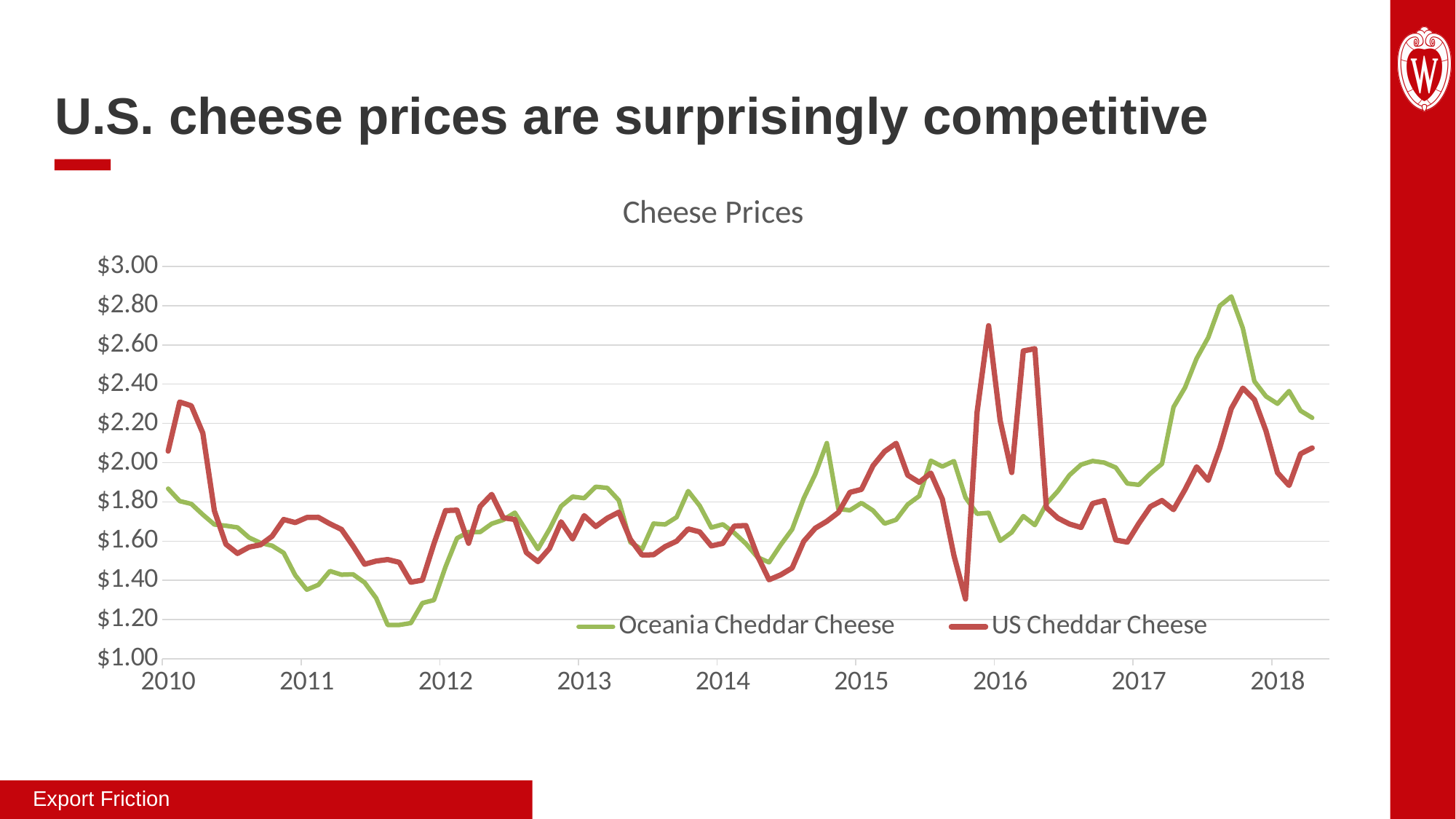

U.S. cheese prices are surprisingly competitive

### Chart: Cheese Prices

| Category | Oceania Cheddar Cheese | US Cheddar Cheese |
|---|---|---|
| 40390.791666666664 | 1.867287066364272 | 2.0591 |
| 40421.791666666664 | 1.804059090785384 | 2.309 |
| 40451 | 1.789716260455416 | 2.29 |
| 40482 | 1.7349894 | 2.1509 |
| 40512 | 1.684590288485696 | 1.7545 |
| 40543 | 1.6782904 | 1.5841 |
| 40574 | 1.66978555 | 1.5372 |
| 40602 | 1.617983281570768 | 1.5694 |
| 40633 | 1.5906646723561522 | 1.5812 |
| 40663 | 1.5767721903897922 | 1.6251 |
| 40694 | 1.5401510179756401 | 1.7103 |
| 40724 | 1.42585659090992 | 1.6945 |
| 40755 | 1.352676142792344 | 1.7203 |
| 40786 | 1.377270254380512 | 1.7213 |
| 40816 | 1.44737083595128 | 1.6881 |
| 40847 | 1.4288148 | 1.6598 |
| 40877 | 1.4307869390909922 | 1.5752 |
| 40908 | 1.3888555043515118 | 1.4823 |
| 40939 | 1.309476904351512 | 1.4985 |
| 40968 | 1.172436712727936 | 1.5062 |
| 40999 | 1.17285931396172 | 1.4918 |
| 41029 | 1.182431872356152 | 1.3907 |
| 41060 | 1.284490072356152 | 1.4015 |
| 41090 | 1.299487080779584 | 1.5871 |
| 41121 | 1.468997134545952 | 1.7556 |
| 41152 | 1.614890608761024 | 1.7578 |
| 41182 | 1.646700956754064 | 1.5892 |
| 41213 | 1.646332781570768 | 1.7769 |
| 41243 | 1.6886296291182639 | 1.8382 |
| 41274 | 1.708227472 | 1.7189 |
| 41305 | 1.744968424 | 1.7103 |
| 41333 | 1.651982064 | 1.5417 |
| 41364 | 1.559449296 | 1.4955 |
| 41394 | 1.661053904 | 1.5626 |
| 41425 | 1.777627048 | 1.6985 |
| 41455 | 1.826614984 | 1.6106 |
| 41486 | 1.8189039200000001 | 1.7297 |
| 41517 | 1.876963696 | 1.6744 |
| 41547 | 1.871067 | 1.717 |
| 41578 | 1.80756412 | 1.7475 |
| 41608 | 1.593468696 | 1.6085 |
| 41639 | 1.55808852 | 1.5296 |
| 41670 | 1.689176608 | 1.5305 |
| 41698 | 1.684640688 | 1.5718 |
| 41729 | 1.721835232 | 1.5997 |
| 41759 | 1.85519128 | 1.6624 |
| 41790 | 1.779895008 | 1.647 |
| 41820 | 1.66921856 | 1.5756 |
| 41851 | 1.6855478720000001 | 1.5886 |
| 41882 | 1.641549448 | 1.677 |
| 41912 | 1.586664816 | 1.6795 |
| 41943 | 1.517718832 | 1.5246 |
| 41973 | 1.491864088 | 1.4032 |
| 42004 | 1.580314528 | 1.428 |
| 42035 | 1.66014672 | 1.4632 |
| 42063 | 1.817996736 | 1.5989 |
| 42094 | 1.94137376 | 1.6659 |
| 42124 | 2.099677368 | 1.701 |
| 42155 | 1.763565696 | 1.7461 |
| 42185 | 1.757215408 | 1.8486 |
| 42216 | 1.794409952 | 1.8636 |
| 42247 | 1.7559 | 1.9843 |
| 42277 | 1.6892 | 2.0569 |
| 42308 | 1.7087 | 2.0987 |
| 42338 | 1.7867 | 1.9363 |
| 42369 | 1.8298 | 1.8995 |
| 42400 | 2.0099 | 1.9467 |
| 42429 | 1.9799 | 1.8133 |
| 42460 | 2.0081 | 1.5264 |
| 42490 | 1.8225 | 1.3049 |
| 42521 | 1.7395 | 2.2566 |
| 42551 | 1.7441 | 2.6978 |
| 42582 | 1.6016 | 2.2144 |
| 42613 | 1.6447 | 1.9496 |
| 42643 | 1.7273 | 2.5692 |
| 42674 | 1.6815 | 2.5808 |
| 42704 | 1.7903 | 1.7708 |
| 42735 | 1.8552 | 1.7171 |
| 42766 | 1.9364 | 1.687 |
| 42794 | 1.9895 | 1.6695 |
| 42825 | 2.0085 | 1.7918 |
| 42855 | 2.0003 | 1.8072 |
| 42886 | 1.9749 | 1.6058 |
| 42916 | 1.8937 | 1.5948 |
| 42947 | 1.8869 | 1.6902 |
| 42978 | 1.945 | 1.7761 |
| 43008 | 1.9935 | 1.807 |
| 43039 | 2.2829 | 1.7605 |
| 43069 | 2.3832 | 1.8633 |
| 43100 | 2.531 | 1.9787 |
| 43131 | 2.6372 | 1.9091 |
| 43159 | 2.7991 | 2.0748 |
| 43190 | 2.8467 | 2.2759 |
| 43220 | 2.6848 | 2.3798 |
| 43251 | 2.4145 | 2.3214 |
| 43281 | 2.3378 | 2.1622 |
| 43312 | 2.3002 | 1.9484 |
| 43343 | 2.3646 | 1.8835 |
| 43373 | 2.2643 | 2.0453 |
| 43404 | 2.2285 | 2.0748 |
| 43434 | None | None |
Export Friction